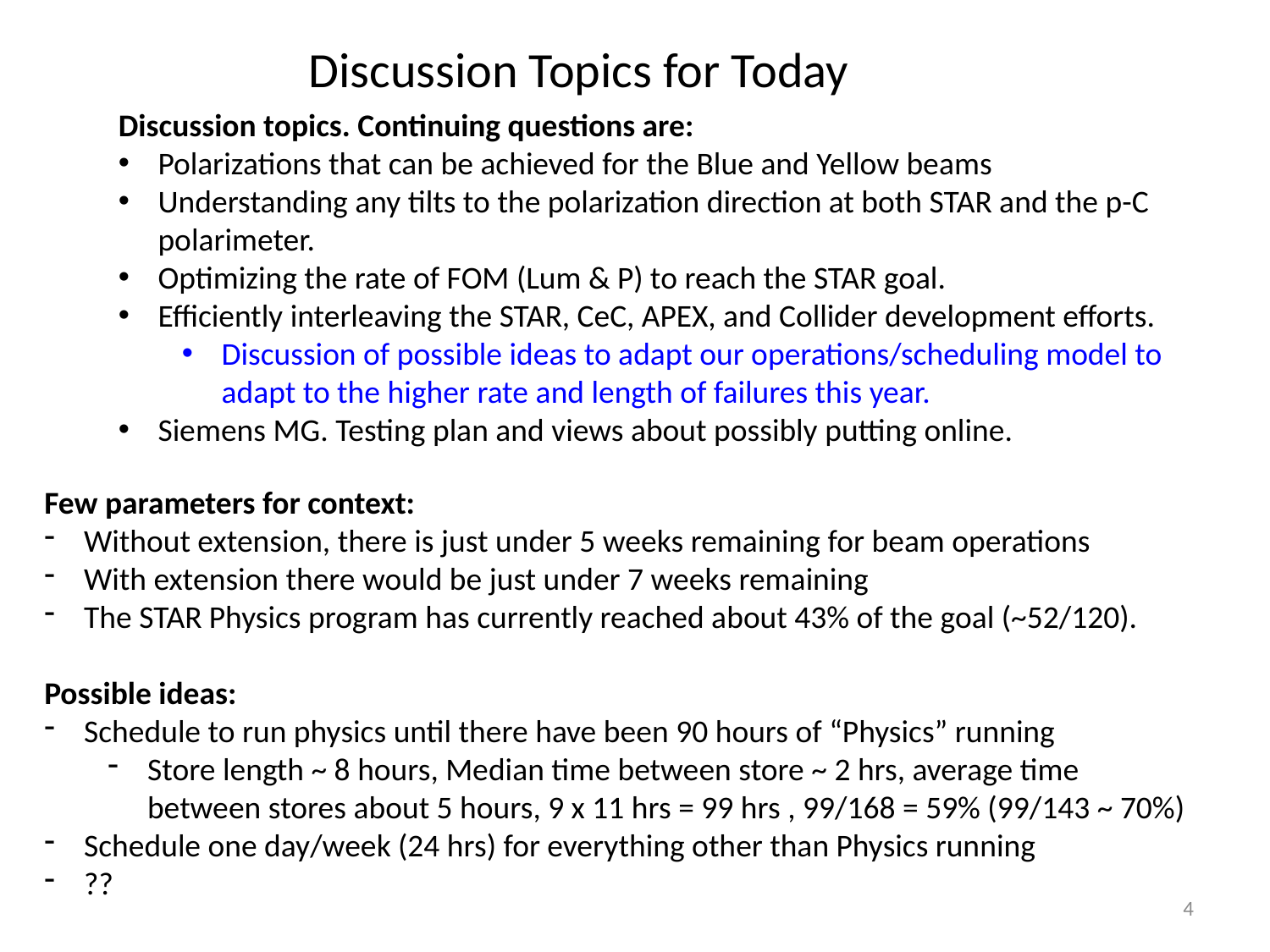

Discussion Topics for Today
Discussion topics. Continuing questions are:
Polarizations that can be achieved for the Blue and Yellow beams
Understanding any tilts to the polarization direction at both STAR and the p-C polarimeter.
Optimizing the rate of FOM (Lum & P) to reach the STAR goal.
Efficiently interleaving the STAR, CeC, APEX, and Collider development efforts.
Discussion of possible ideas to adapt our operations/scheduling model to adapt to the higher rate and length of failures this year.
Siemens MG. Testing plan and views about possibly putting online.
Few parameters for context:
Without extension, there is just under 5 weeks remaining for beam operations
With extension there would be just under 7 weeks remaining
The STAR Physics program has currently reached about 43% of the goal (~52/120).

Possible ideas:
Schedule to run physics until there have been 90 hours of “Physics” running
Store length ~ 8 hours, Median time between store ~ 2 hrs, average time between stores about 5 hours, 9 x 11 hrs = 99 hrs , 99/168 = 59% (99/143 ~ 70%)
Schedule one day/week (24 hrs) for everything other than Physics running
??

4